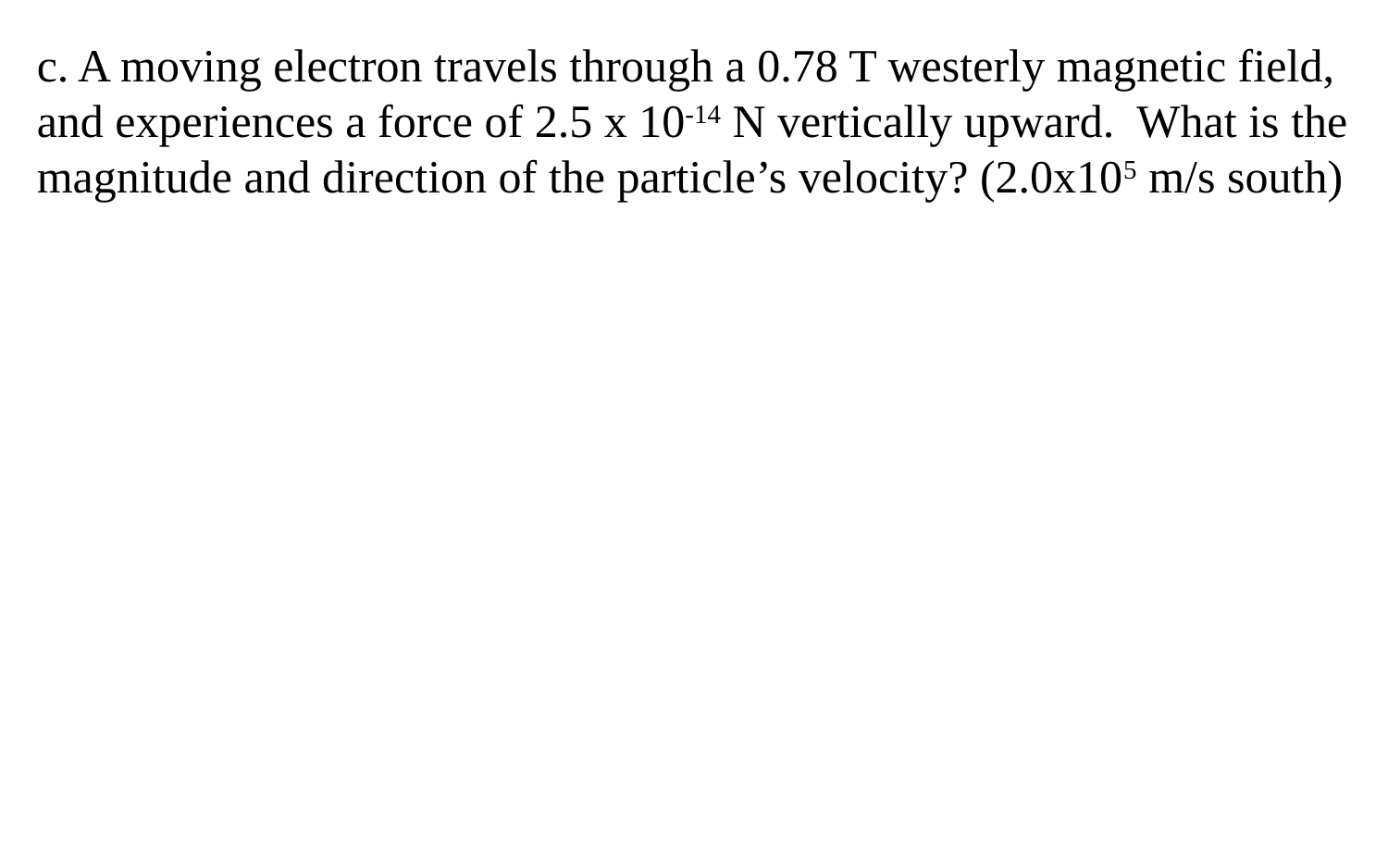

c. A moving electron travels through a 0.78 T westerly magnetic field, and experiences a force of 2.5 x 10-14 N vertically upward.  What is the magnitude and direction of the particle’s velocity? (2.0x105 m/s south)